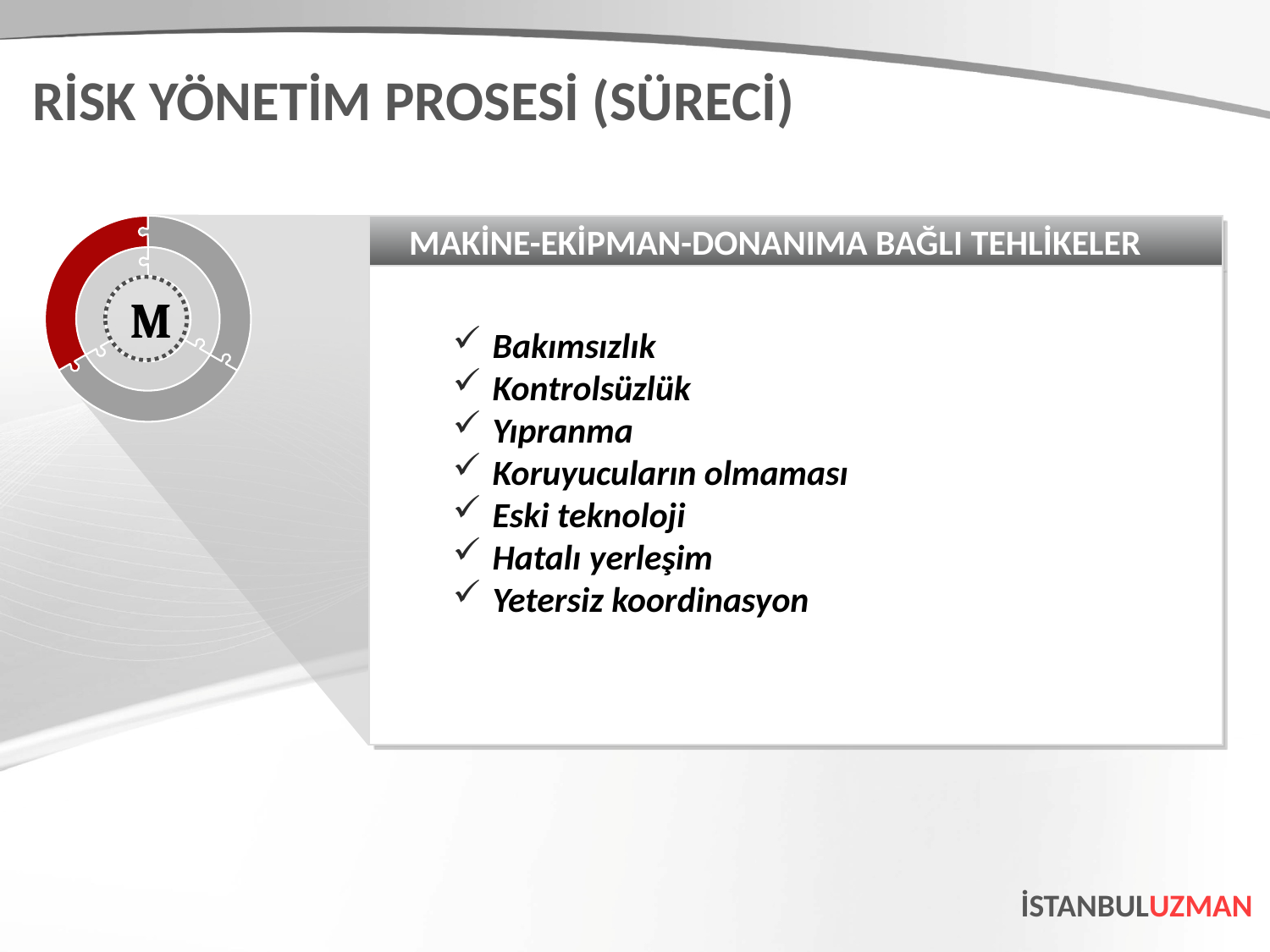

RİSK YÖNETİM PROSESİ (SÜRECİ)

MAKİNE-EKİPMAN-DONANIMA BAĞLI TEHLİKELER

Bakımsızlık
Kontrolsüzlük
Yıpranma
Koruyucuların olmaması
Eski teknoloji
Hatalı yerleşim
Yetersiz koordinasyon
M
İSTANBULUZMAN